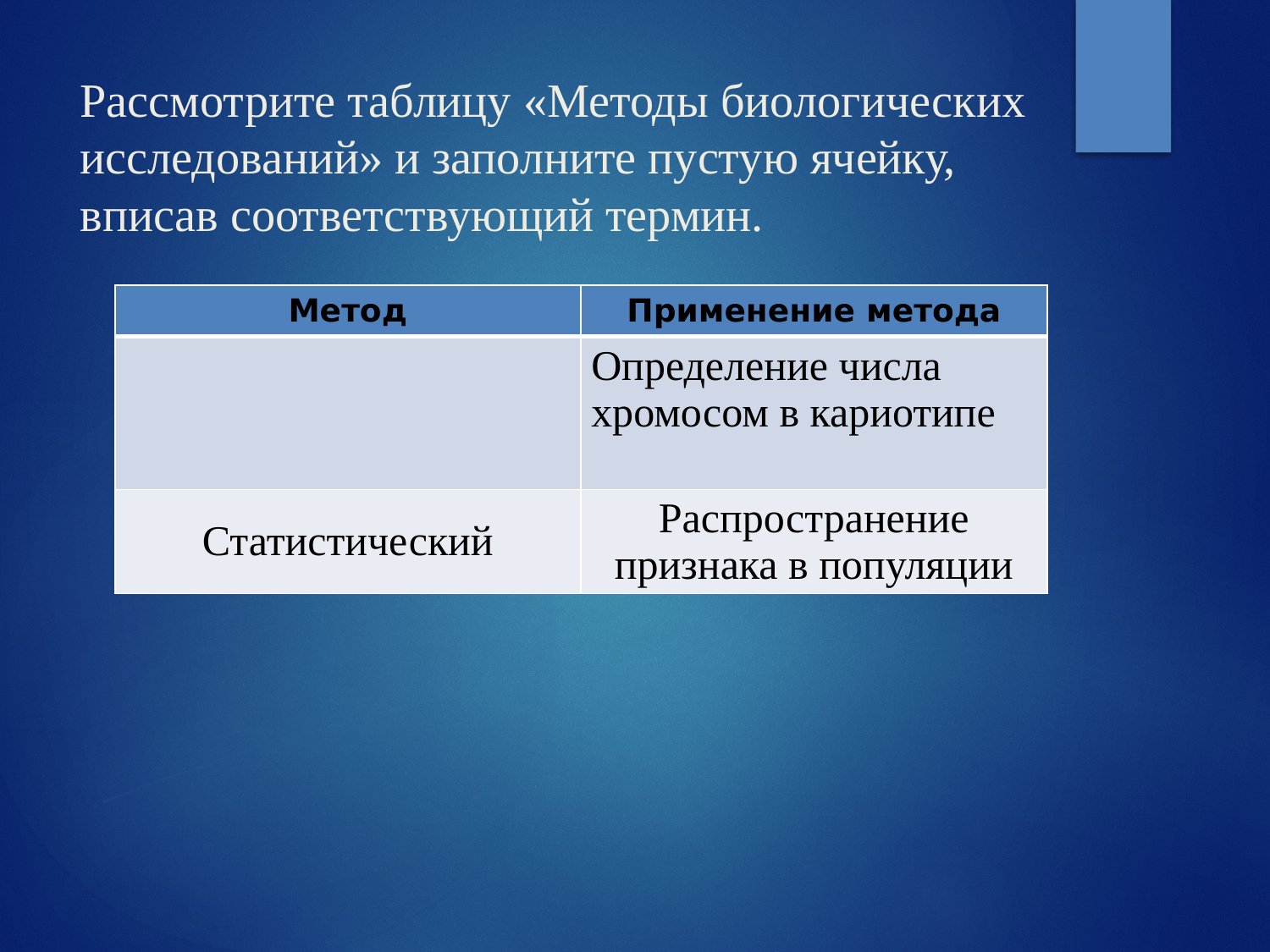

# Рассмотрите таблицу «Методы биологических исследований» и заполните пустую ячейку, вписав соответствующий термин.
| Метод | Применение метода |
| --- | --- |
|  | Определение числа хромосом в кариотипе |
| Статистический | Распространение признака в популяции |